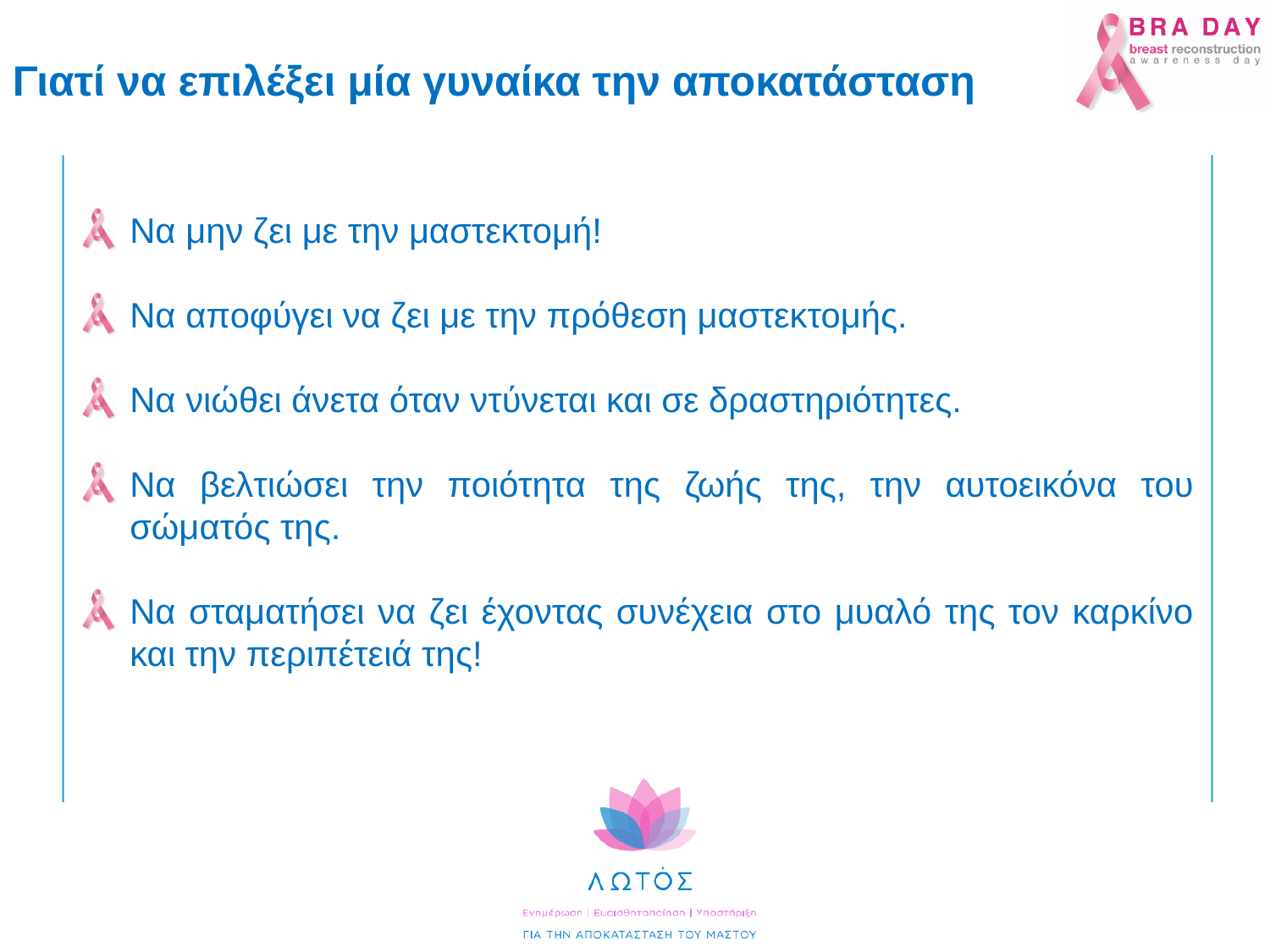

Γιατί να επιλέξει μία γυναίκα την αποκατάσταση

Να μην ζει με την μαστεκτομή!

Να αποφύγει να ζει με την πρόθεση μαστεκτομής.

Να νιώθει άνετα όταν ντύνεται και σε δραστηριότητες.

Να βελτιώσει την ποιότητα της ζωής της, την αυτοεικόνα του σώματός της.

Να σταματήσει να ζει έχοντας συνέχεια στο μυαλό της τον καρκίνο και την περιπέτειά της!